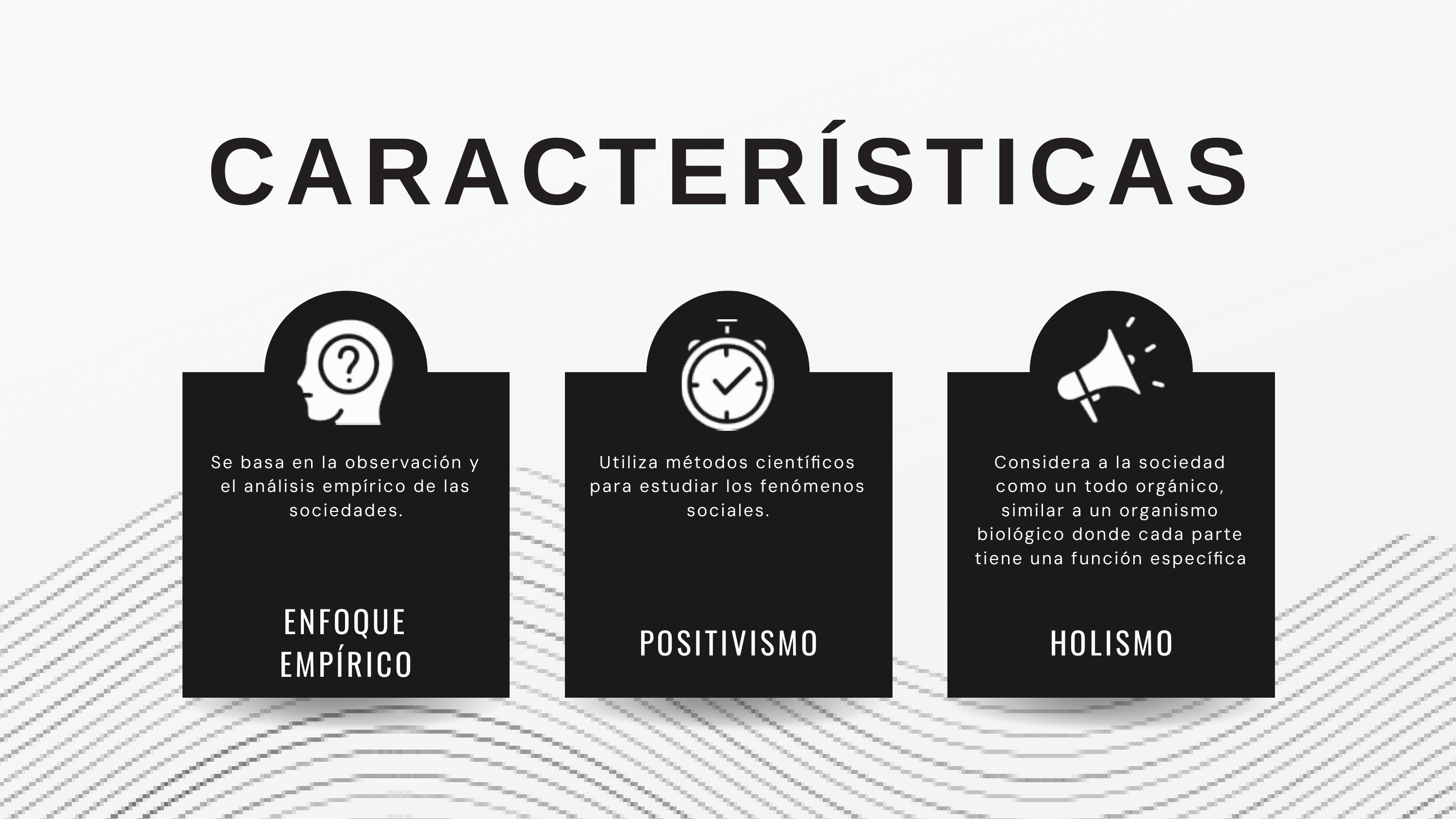

CARACTERÍSTICAS

Se basa en la observación y el análisis empírico de las sociedades.
Utiliza métodos científicos para estudiar los fenómenos sociales.
Considera a la sociedad como un todo orgánico, similar a un organismo biológico donde cada parte tiene una función específica

ENFOQUE EMPÍRICO
POSITIVISMO
HOLISMO